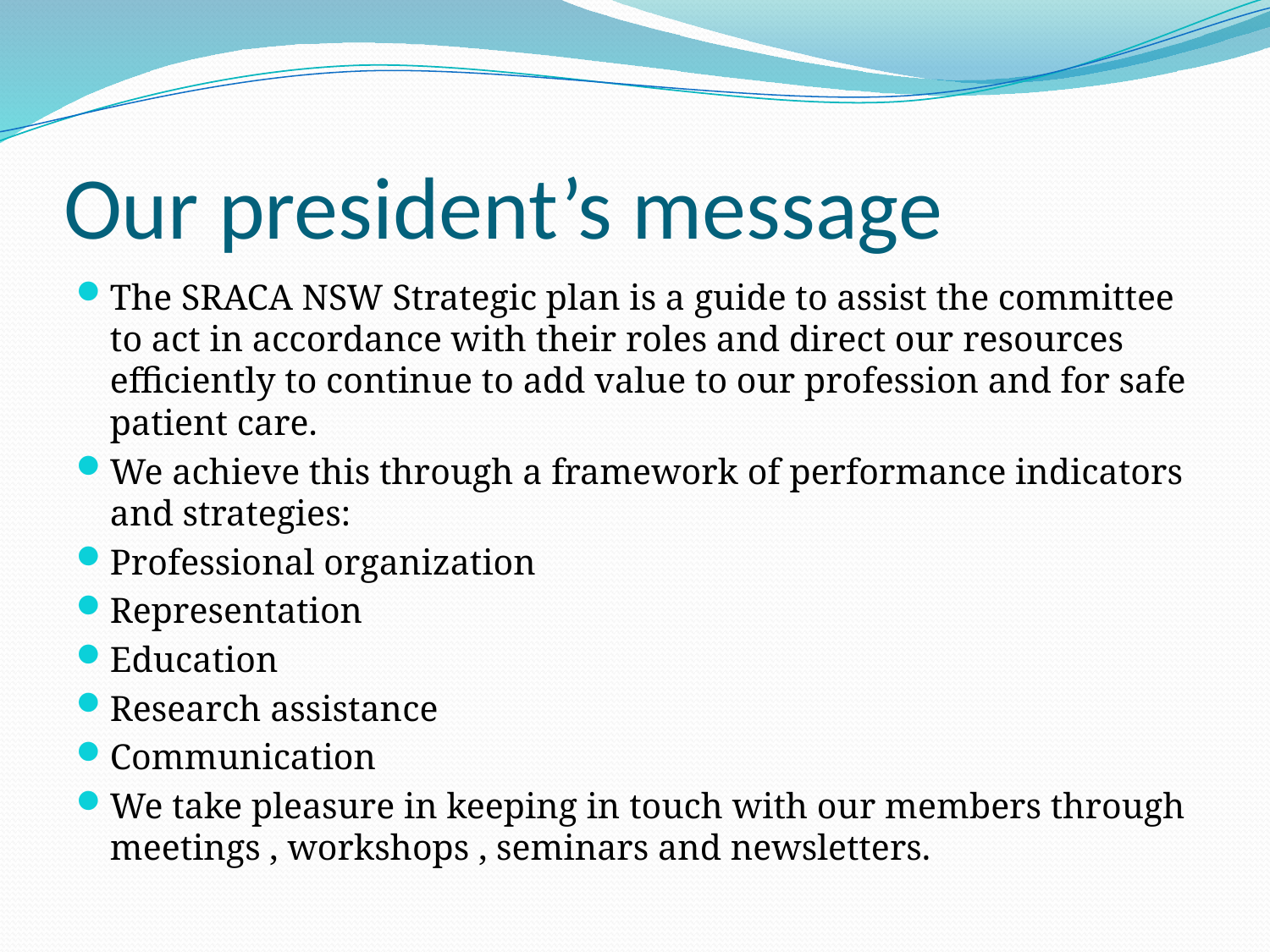

# Our president’s message
The SRACA NSW Strategic plan is a guide to assist the committee to act in accordance with their roles and direct our resources efficiently to continue to add value to our profession and for safe patient care.
We achieve this through a framework of performance indicators and strategies:
Professional organization
Representation
Education
Research assistance
Communication
We take pleasure in keeping in touch with our members through meetings , workshops , seminars and newsletters.